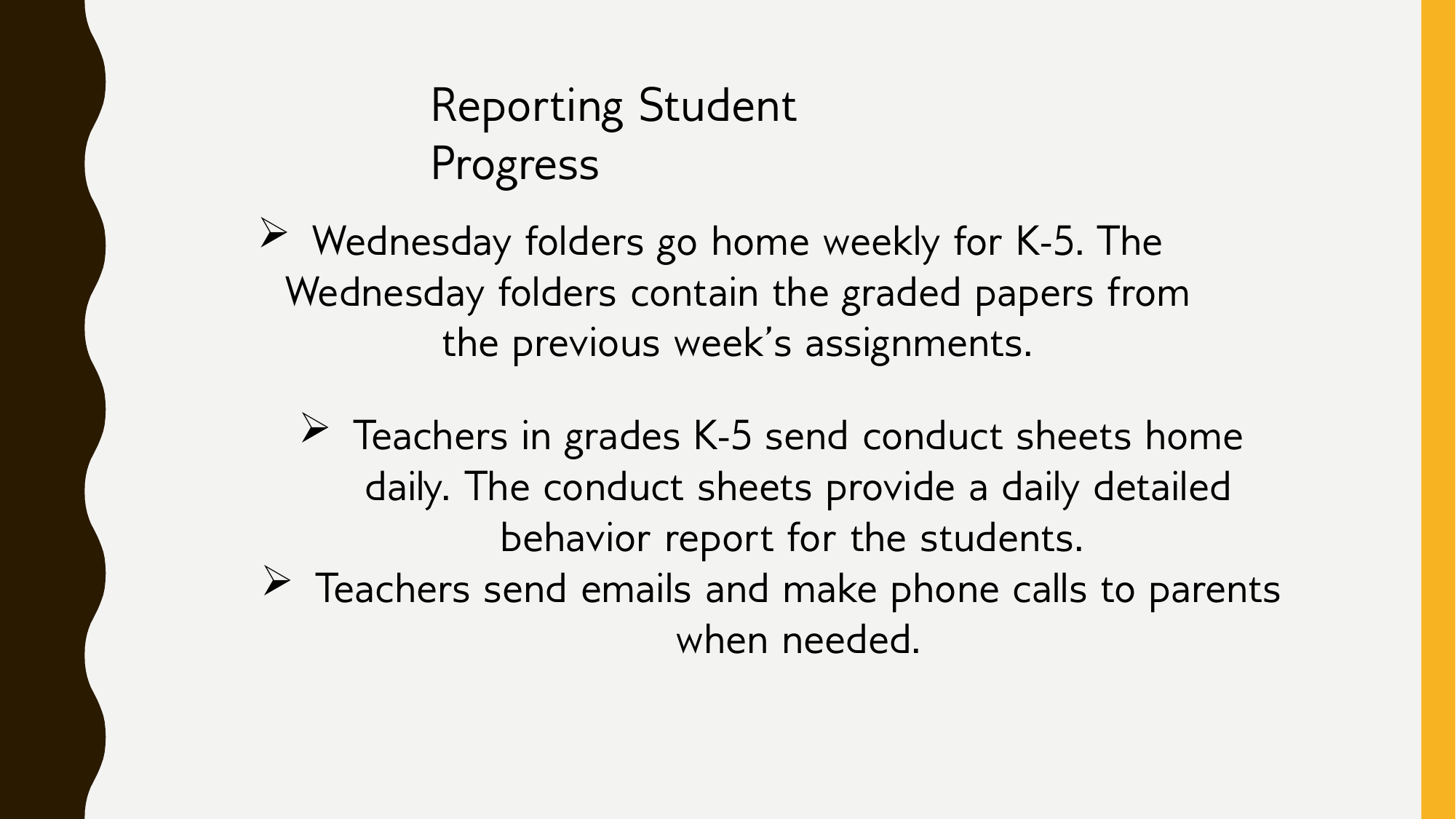

Reporting Student Progress
Wednesday folders go home weekly for K-5. The Wednesday folders contain the graded papers from the previous week’s assignments.
Teachers in grades K-5 send conduct sheets home daily. The conduct sheets provide a daily detailed behavior report for the students.
Teachers send emails and make phone calls to parents when needed.